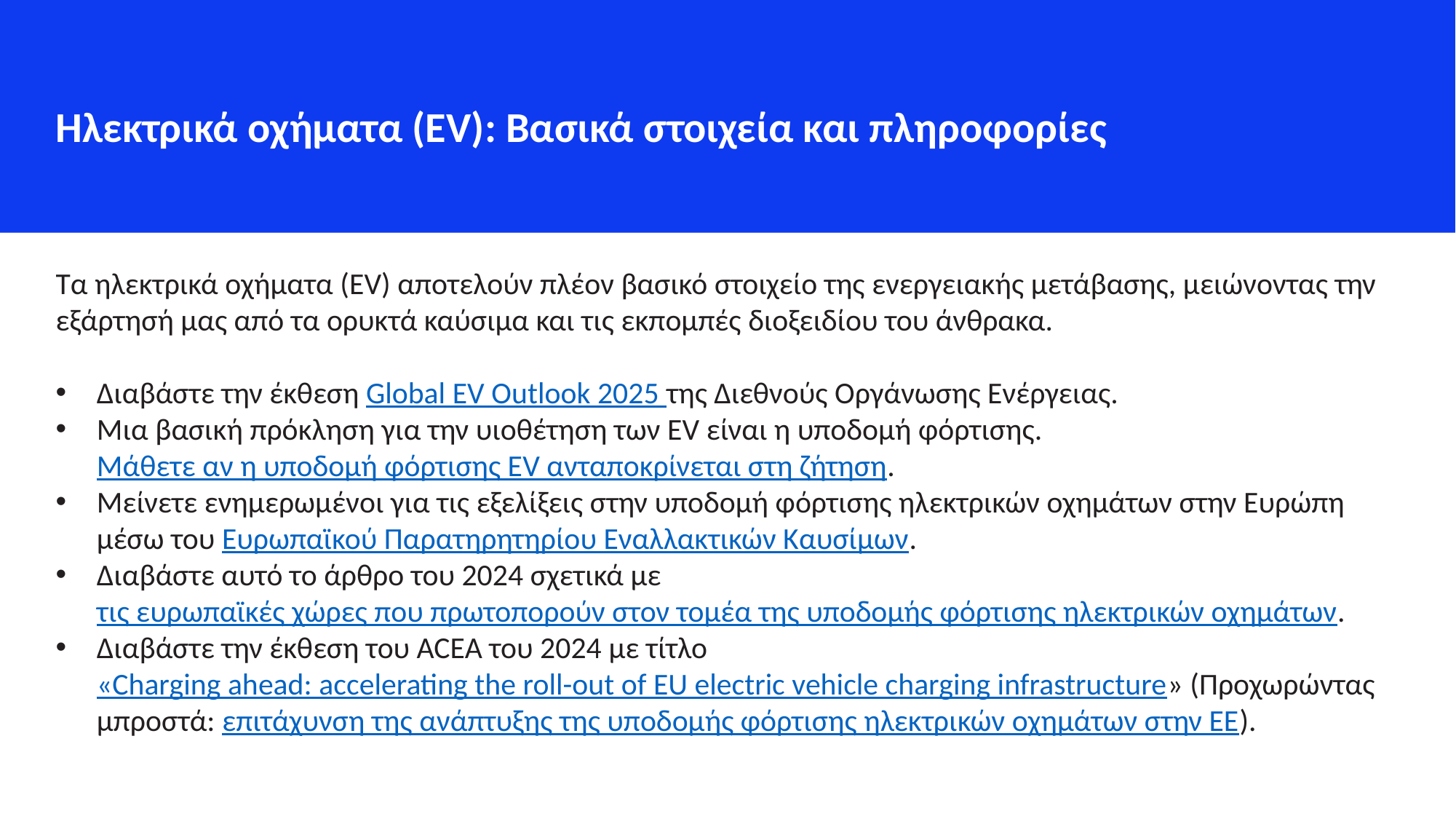

Ηλεκτρικά οχήματα (EV): Βασικά στοιχεία και πληροφορίες

Τα ηλεκτρικά οχήματα (EV) αποτελούν πλέον βασικό στοιχείο της ενεργειακής μετάβασης, μειώνοντας την εξάρτησή μας από τα ορυκτά καύσιμα και τις εκπομπές διοξειδίου του άνθρακα.

Διαβάστε την έκθεση Global EV Outlook 2025 της Διεθνούς Οργάνωσης Ενέργειας.
Μια βασική πρόκληση για την υιοθέτηση των EV είναι η υποδομή φόρτισης. Μάθετε αν η υποδομή φόρτισης EV ανταποκρίνεται στη ζήτηση.
Μείνετε ενημερωμένοι για τις εξελίξεις στην υποδομή φόρτισης ηλεκτρικών οχημάτων στην Ευρώπη μέσω του Ευρωπαϊκού Παρατηρητηρίου Εναλλακτικών Καυσίμων.
Διαβάστε αυτό το άρθρο του 2024 σχετικά με τις ευρωπαϊκές χώρες που πρωτοπορούν στον τομέα της υποδομής φόρτισης ηλεκτρικών οχημάτων.
Διαβάστε την έκθεση του ACEA του 2024 με τίτλο «Charging ahead: accelerating the roll-out of EU electric vehicle charging infrastructure» (Προχωρώντας μπροστά: επιτάχυνση της ανάπτυξης της υποδομής φόρτισης ηλεκτρικών οχημάτων στην ΕΕ).